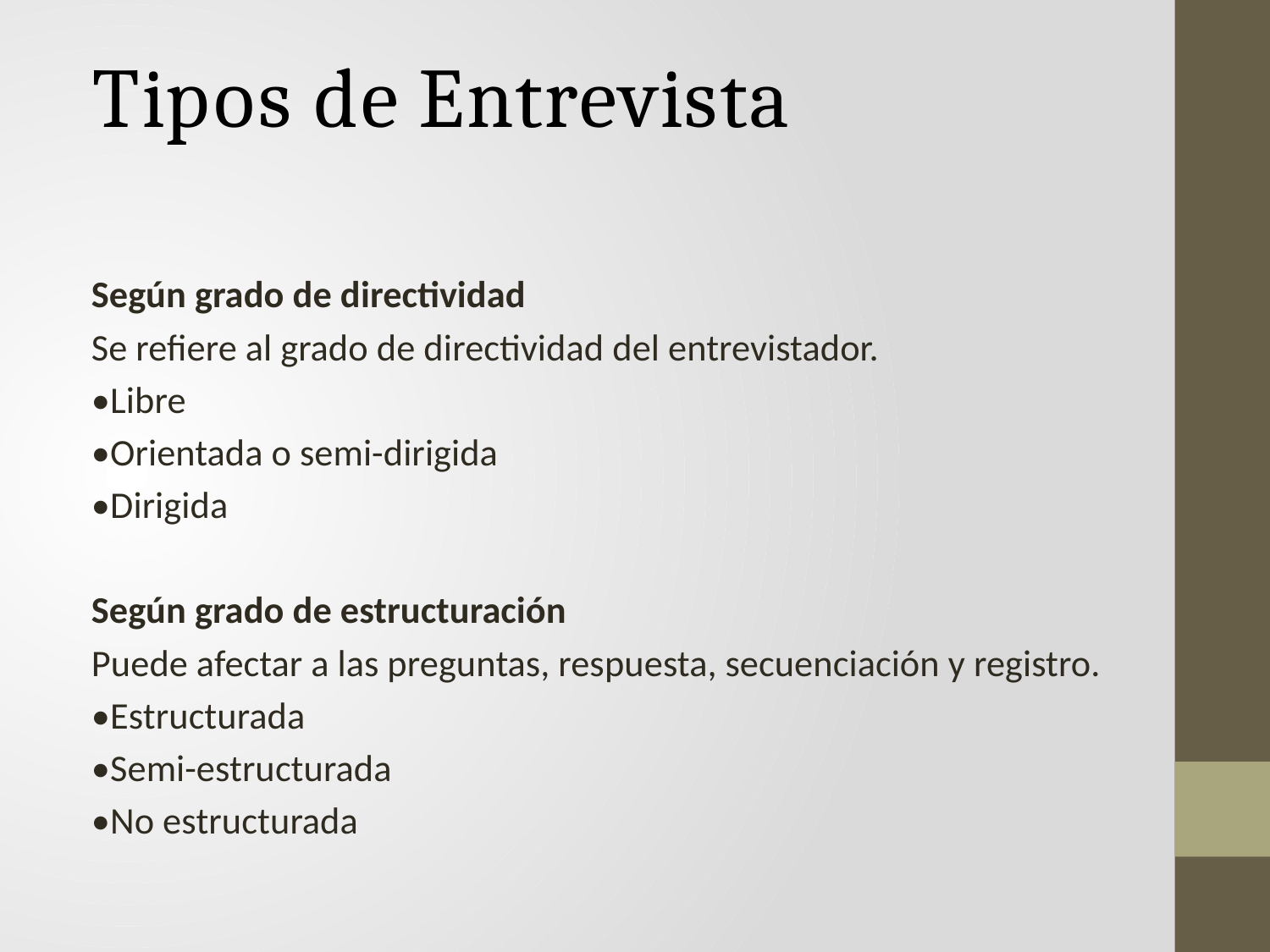

Tipos de Entrevista

Según grado de directividad
Se refiere al grado de directividad del entrevistador.
•Libre
•Orientada o semi-dirigida
•Dirigida

Según grado de estructuración
Puede afectar a las preguntas, respuesta, secuenciación y registro.
•Estructurada
•Semi-estructurada
•No estructurada